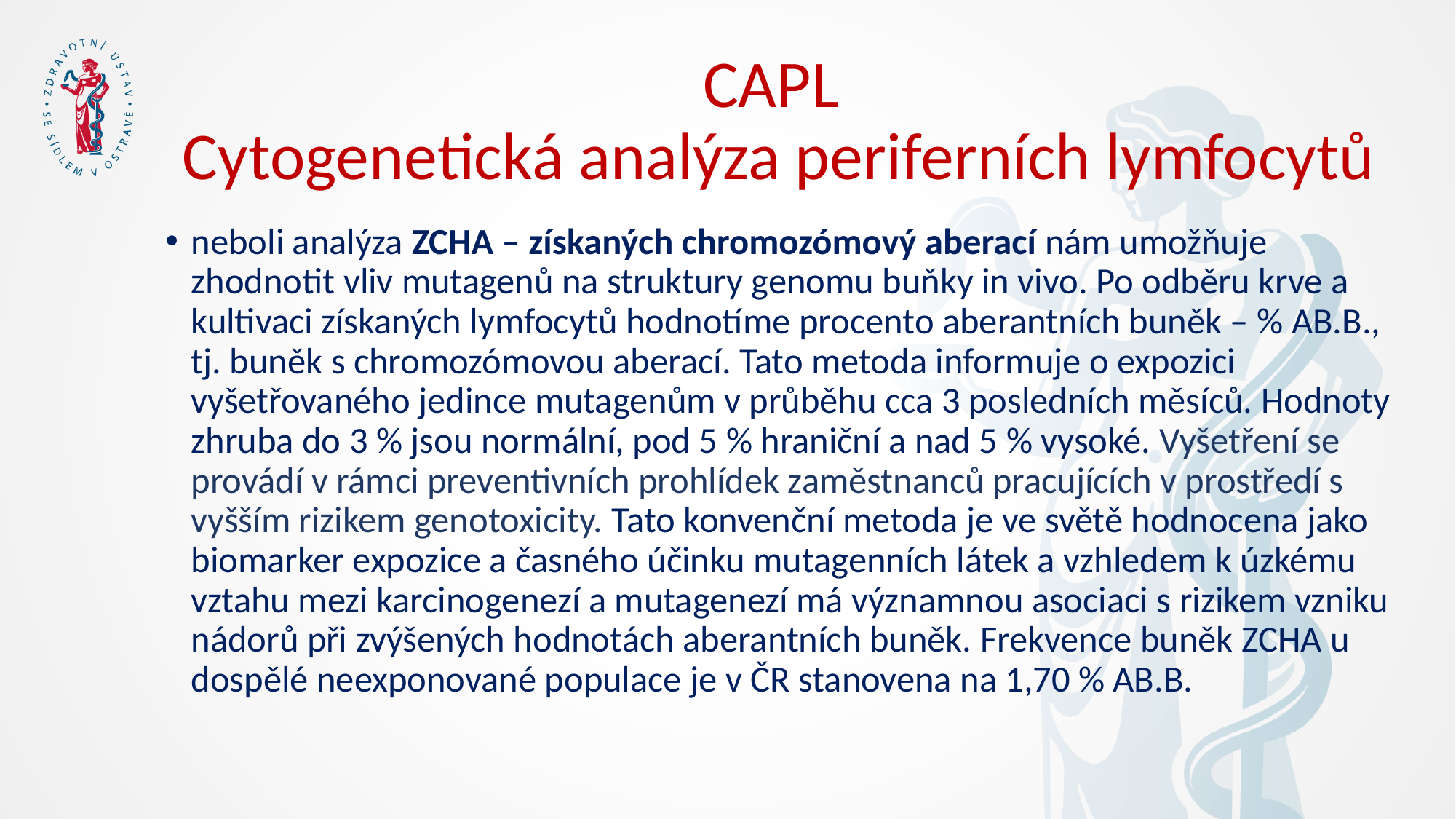

# CAPL Cytogenetická analýza periferních lymfocytů
neboli analýza ZCHA – získaných chromozómový aberací nám umožňuje zhodnotit vliv mutagenů na struktury genomu buňky in vivo. Po odběru krve a kultivaci získaných lymfocytů hodnotíme procento aberantních buněk – % AB.B., tj. buněk s chromozómovou aberací. Tato metoda informuje o expozici vyšetřovaného jedince mutagenům v průběhu cca 3 posledních měsíců. Hodnoty zhruba do 3 % jsou normální, pod 5 % hraniční a nad 5 % vysoké. Vyšetření se provádí v rámci preventivních prohlídek zaměstnanců pracujících v prostředí s vyšším rizikem genotoxicity. Tato konvenční metoda je ve světě hodnocena jako biomarker expozice a časného účinku mutagenních látek a vzhledem k úzkému vztahu mezi karcinogenezí a mutagenezí má významnou asociaci s rizikem vzniku nádorů při zvýšených hodnotách aberantních buněk. Frekvence buněk ZCHA u dospělé neexponované populace je v ČR stanovena na 1,70 % AB.B.